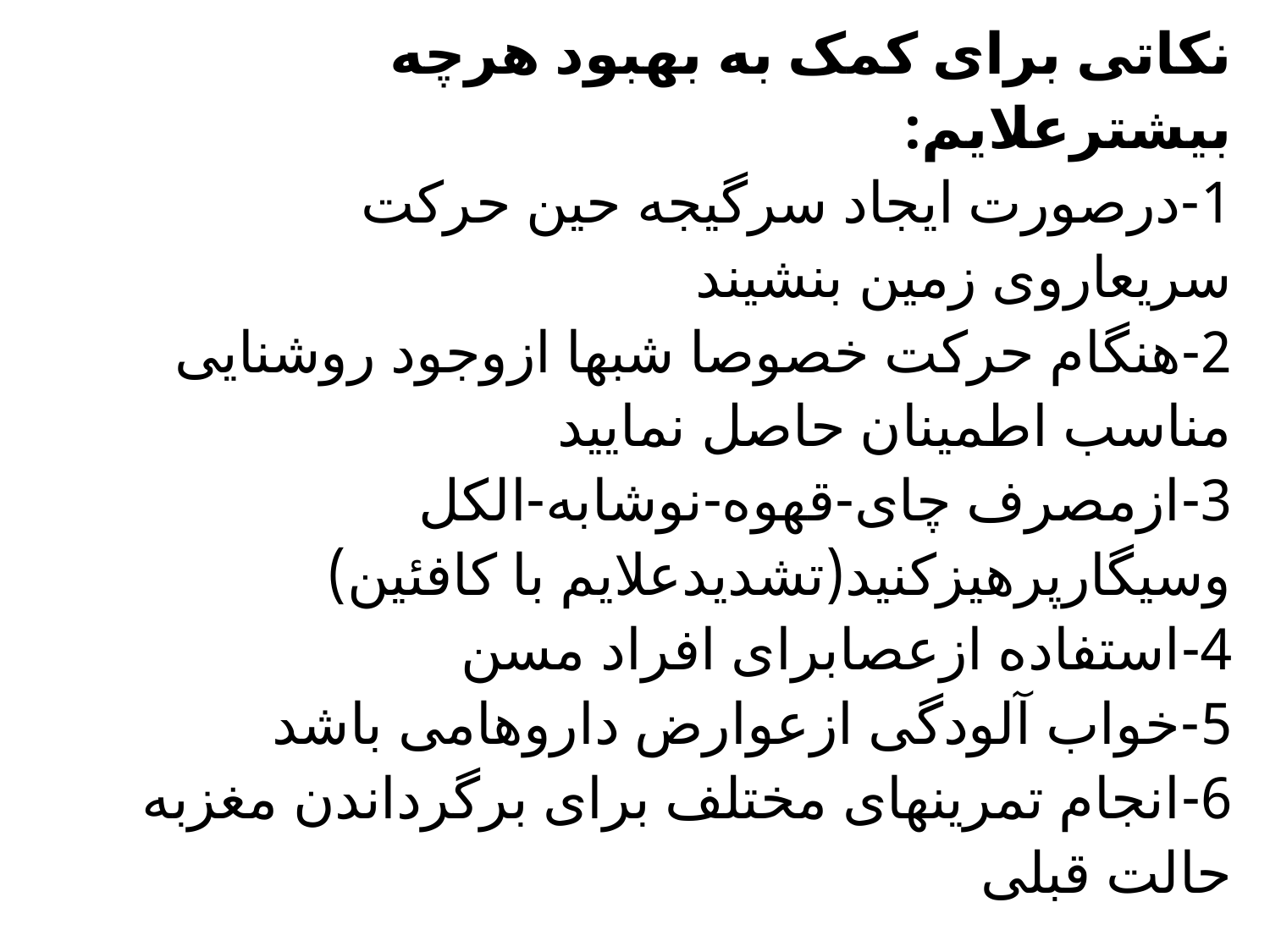

# نکاتی برای کمک به بهبود هرچه بیشترعلایم: 1-درصورت ایجاد سرگیجه حین حرکت سریعاروی زمین بنشیند 2-هنگام حرکت خصوصا شبها ازوجود روشنایی مناسب اطمینان حاصل نمایید 3-ازمصرف چای-قهوه-نوشابه-الکل وسیگارپرهیزکنید(تشدیدعلایم با کافئین) 4-استفاده ازعصابرای افراد مسن 5-خواب آلودگی ازعوارض داروهامی باشد 6-انجام تمرینهای مختلف برای برگرداندن مغزبه حالت قبلی